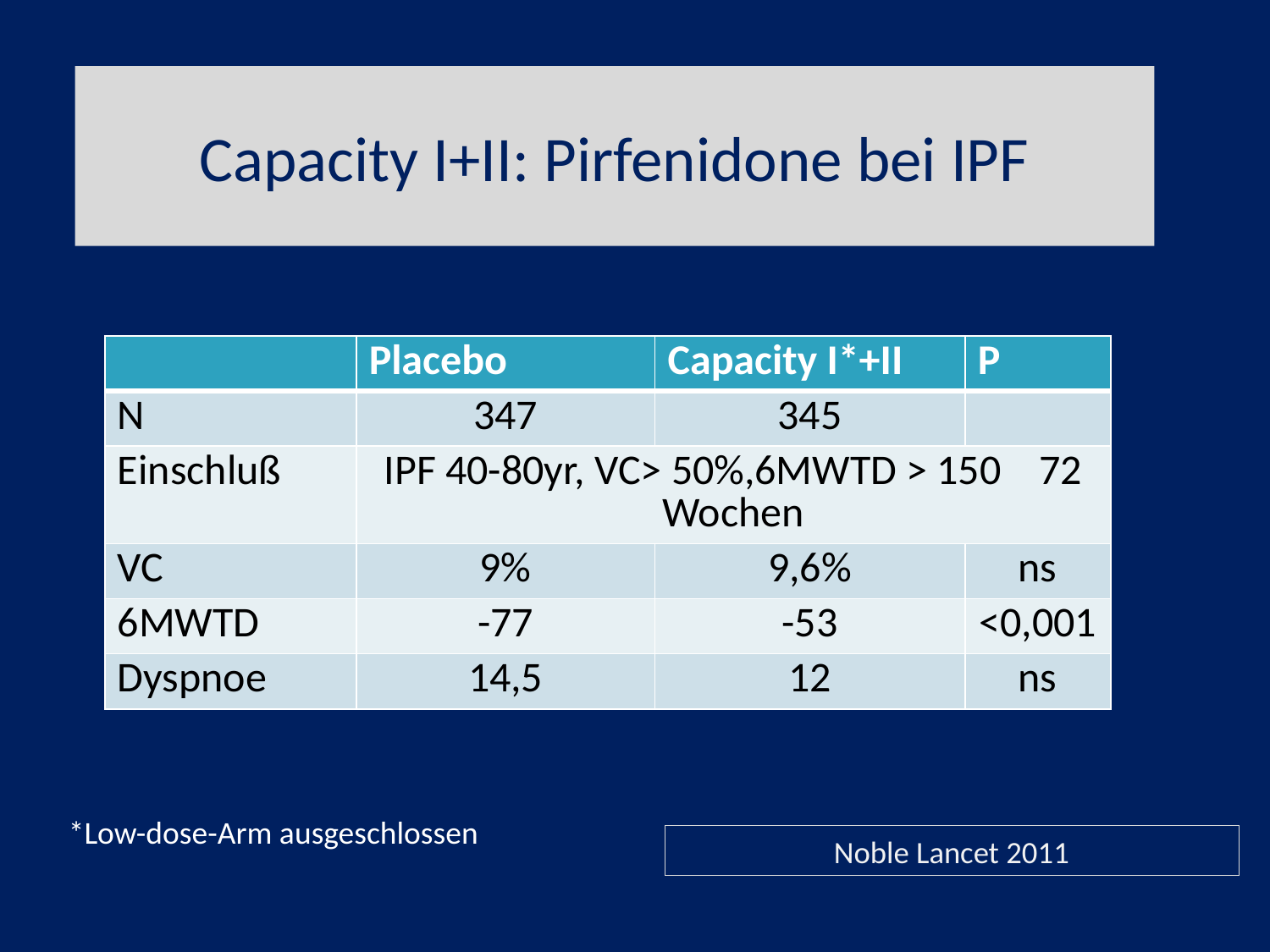

# Capacity I+II: Pirfenidone bei IPF
|  | Placebo | Capacity I\*+II | P |
| --- | --- | --- | --- |
| N | 347 | 345 |  |
| Einschluß | IPF 40-80yr, VC> 50%,6MWTD > 150 72 Wochen |  |  |
| VC | 9% | 9,6% | ns |
| 6MWTD | -77 | -53 | <0,001 |
| Dyspnoe | 14,5 | 12 | ns |
*Low-dose-Arm ausgeschlossen
Noble Lancet 2011